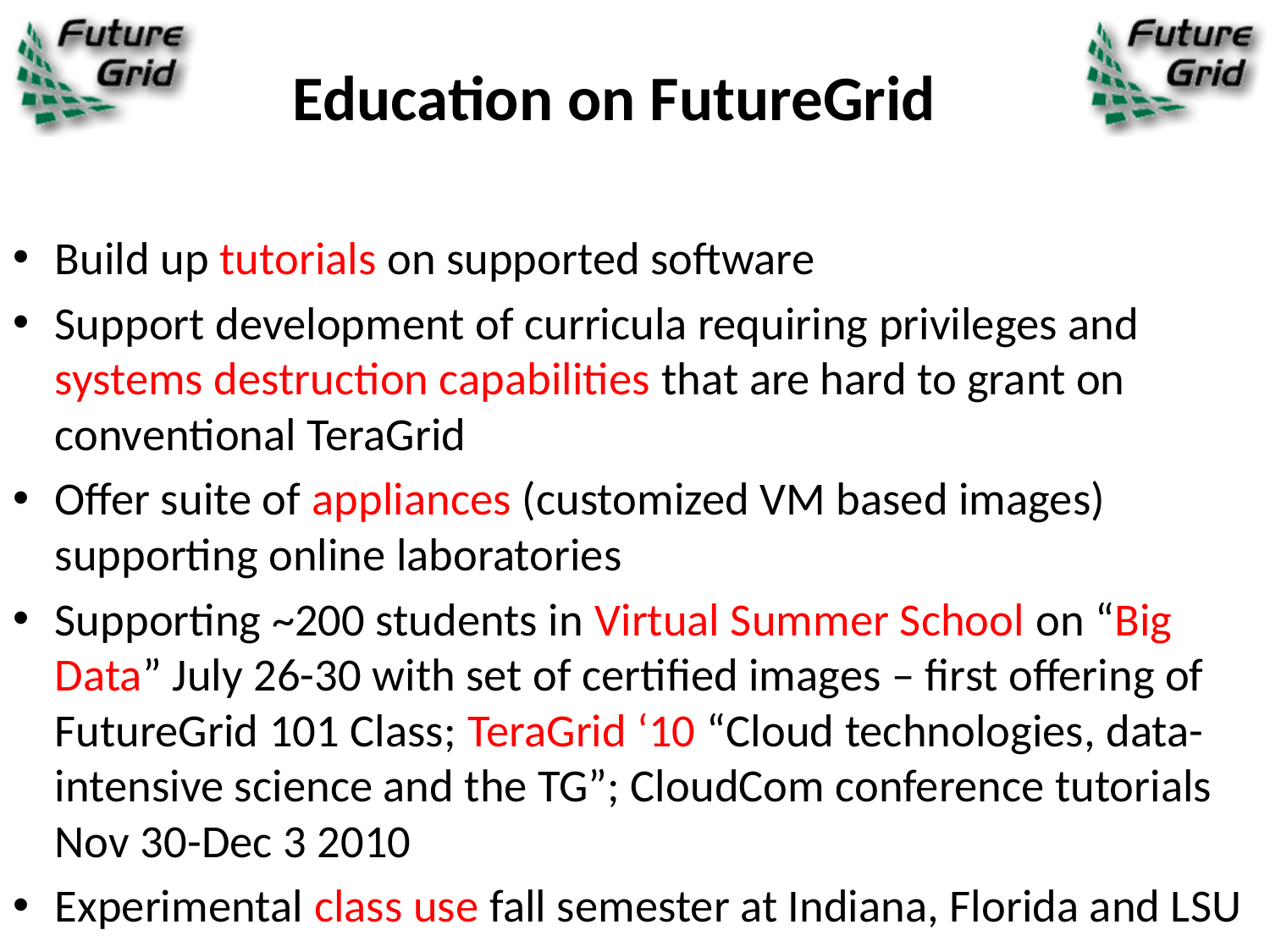

# Education on FutureGrid
Build up tutorials on supported software
Support development of curricula requiring privileges and systems destruction capabilities that are hard to grant on conventional TeraGrid
Offer suite of appliances (customized VM based images) supporting online laboratories
Supporting ~200 students in Virtual Summer School on “Big Data” July 26-30 with set of certified images – first offering of FutureGrid 101 Class; TeraGrid ‘10 “Cloud technologies, data-intensive science and the TG”; CloudCom conference tutorials Nov 30-Dec 3 2010
Experimental class use fall semester at Indiana, Florida and LSU